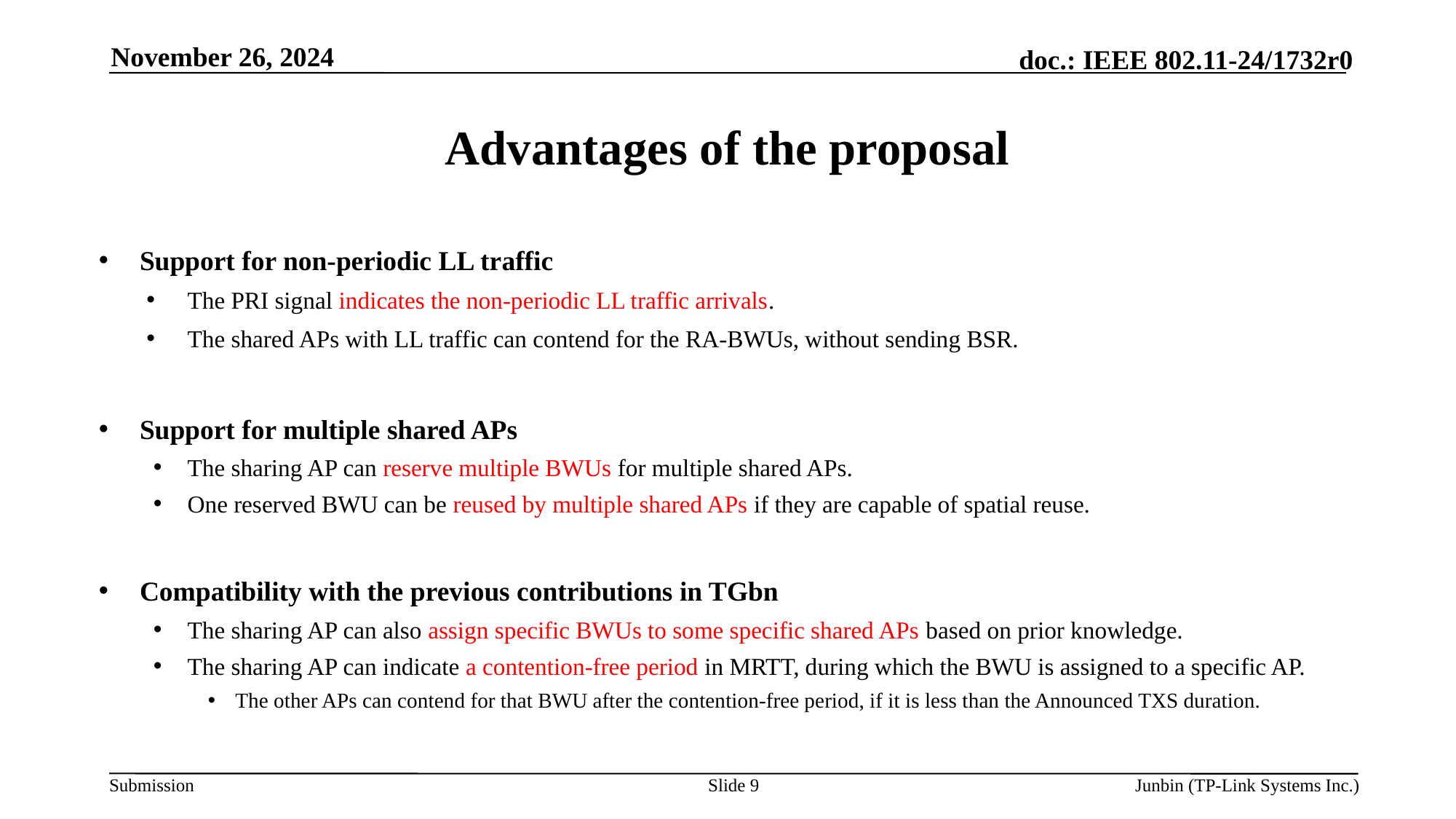

November 26, 2024
# Advantages of the proposal
Support for non-periodic LL traffic
The PRI signal indicates the non-periodic LL traffic arrivals.
The shared APs with LL traffic can contend for the RA-BWUs, without sending BSR.

Support for multiple shared APs
The sharing AP can reserve multiple BWUs for multiple shared APs.
One reserved BWU can be reused by multiple shared APs if they are capable of spatial reuse.

Compatibility with the previous contributions in TGbn
The sharing AP can also assign specific BWUs to some specific shared APs based on prior knowledge.
The sharing AP can indicate a contention-free period in MRTT, during which the BWU is assigned to a specific AP.
The other APs can contend for that BWU after the contention-free period, if it is less than the Announced TXS duration.
Slide 9
Junbin (TP-Link Systems Inc.)